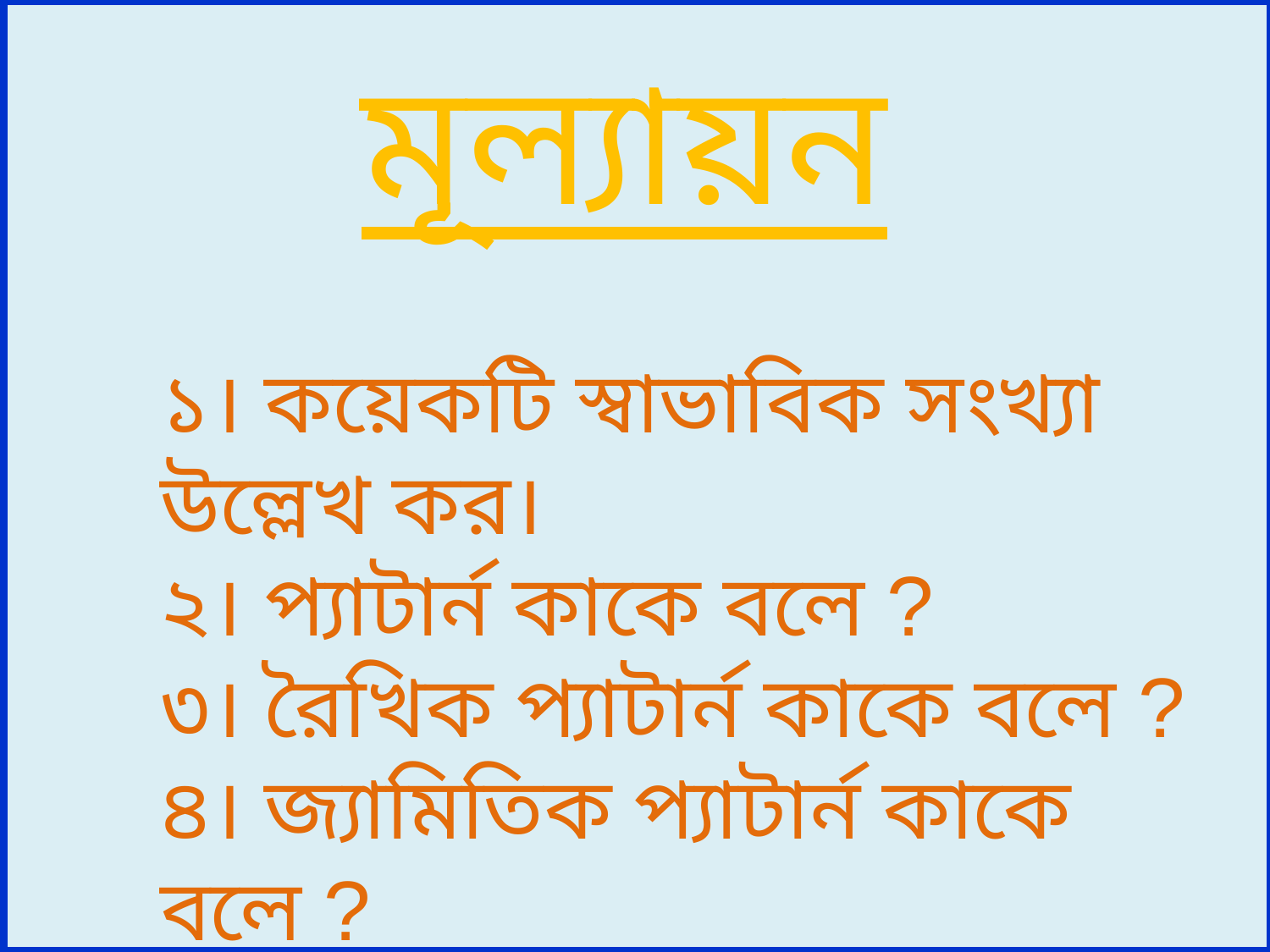

মূল্যায়ন
১। কয়েকটি স্বাভাবিক সংখ্যা উল্লেখ কর।
২। প্যাটার্ন কাকে বলে ?
৩। রৈখিক প্যাটার্ন কাকে বলে ?
৪। জ্যামিতিক প্যাটার্ন কাকে বলে ?